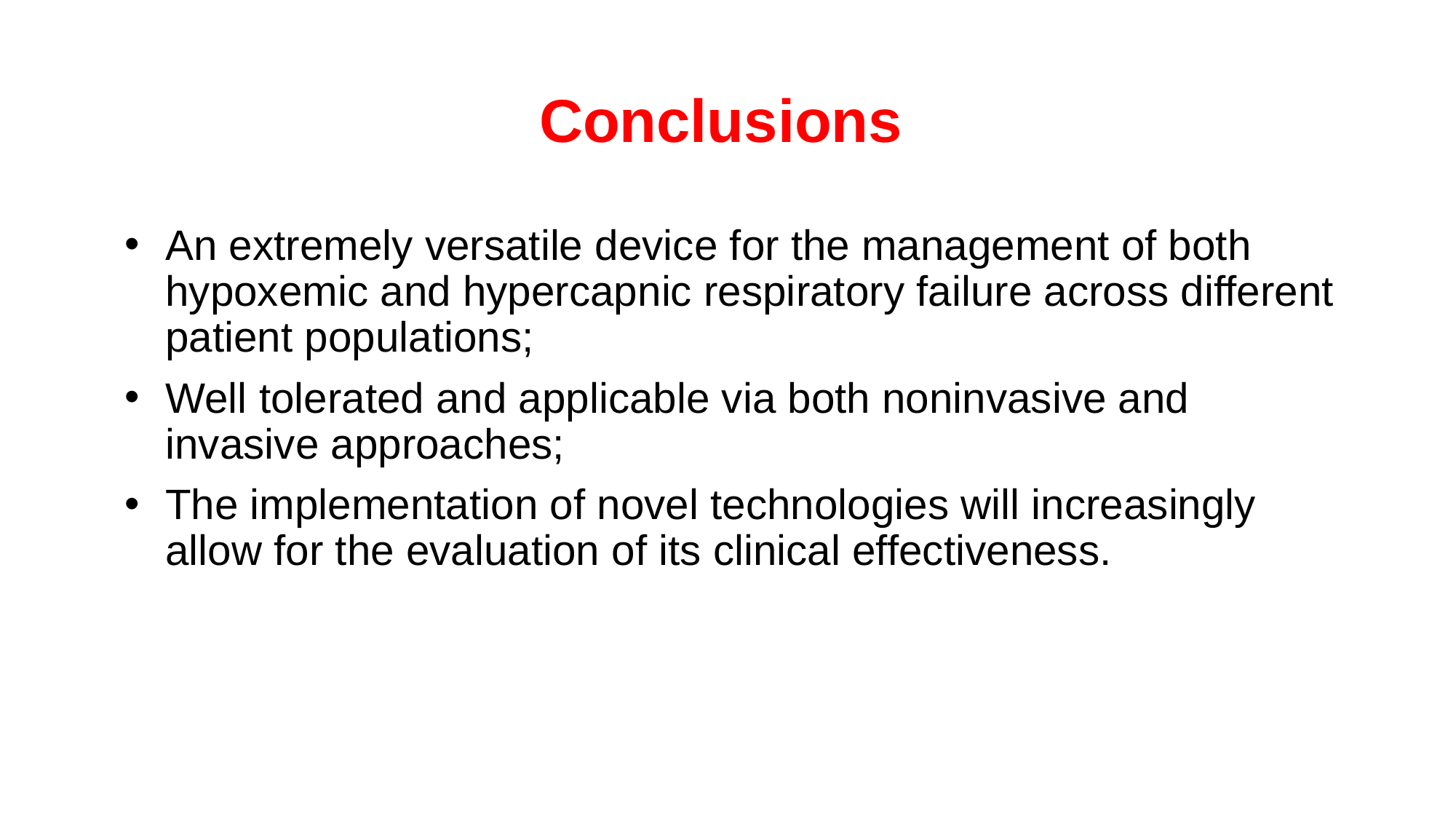

# Conclusions
An extremely versatile device for the management of both hypoxemic and hypercapnic respiratory failure across different patient populations;
Well tolerated and applicable via both noninvasive and invasive approaches;
The implementation of novel technologies will increasingly allow for the evaluation of its clinical effectiveness.